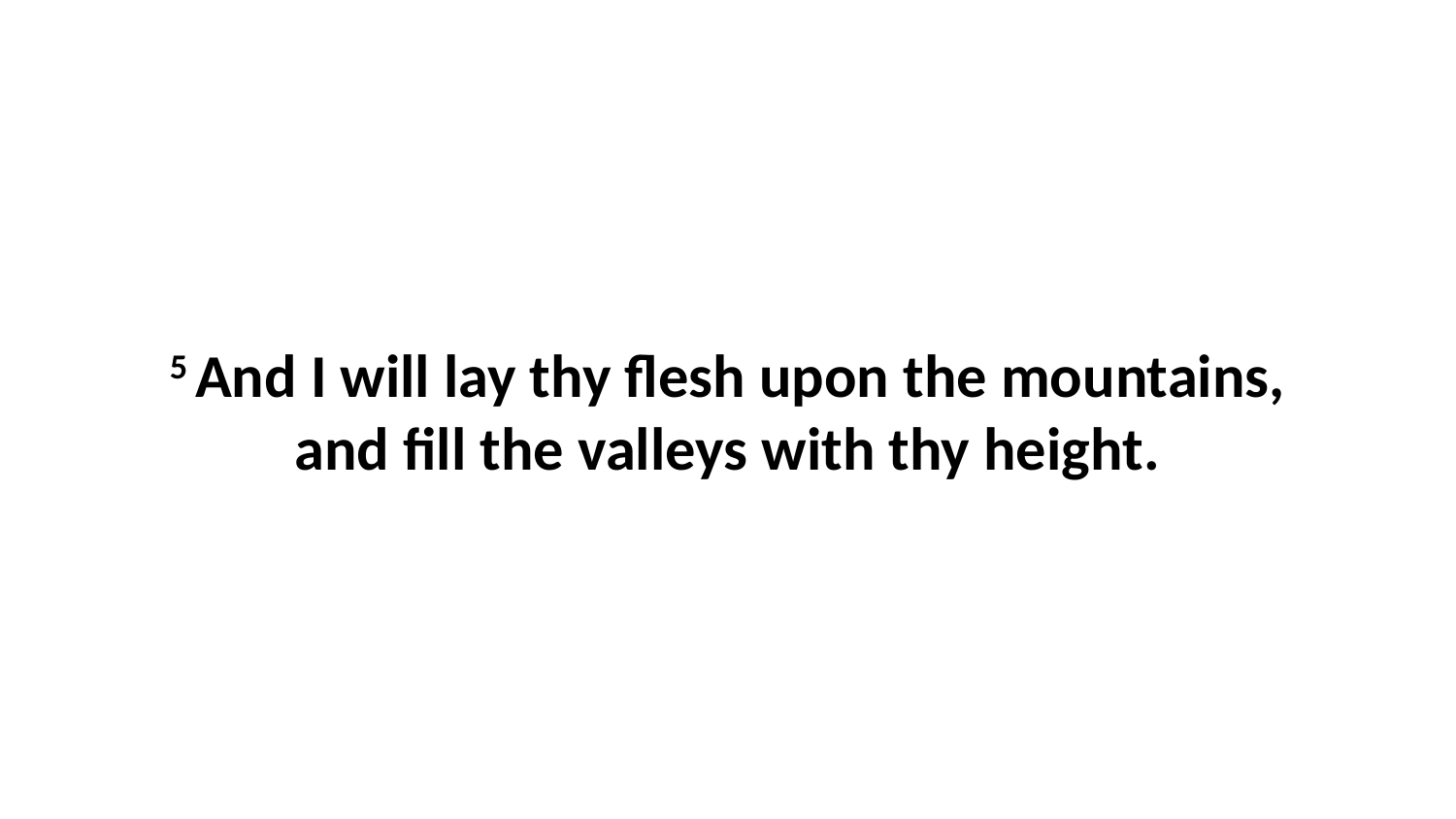

5 And I will lay thy flesh upon the mountains, and fill the valleys with thy height.